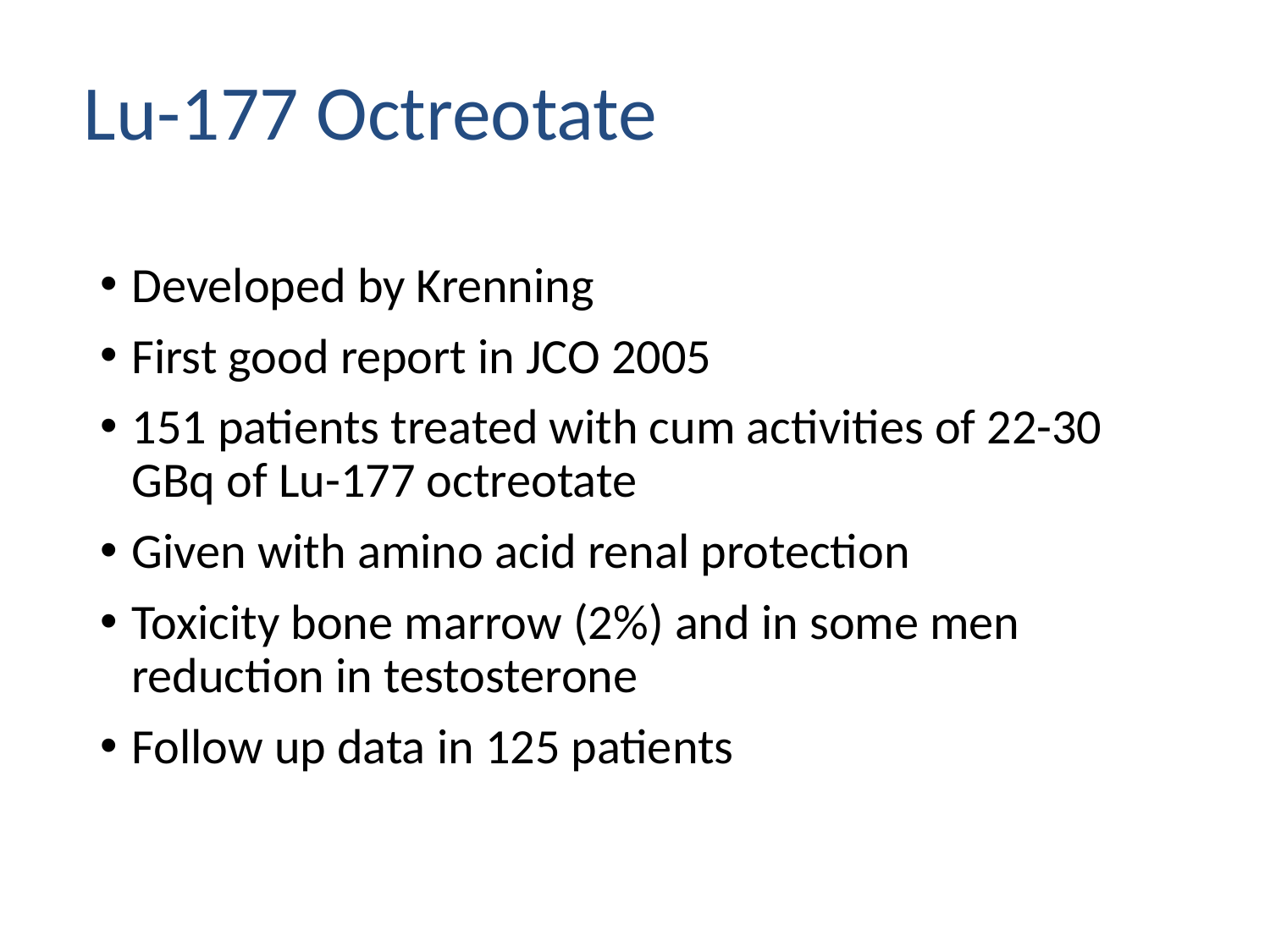

# Lu-177 Octreotate
Developed by Krenning
First good report in JCO 2005
151 patients treated with cum activities of 22-30 GBq of Lu-177 octreotate
Given with amino acid renal protection
Toxicity bone marrow (2%) and in some men reduction in testosterone
Follow up data in 125 patients